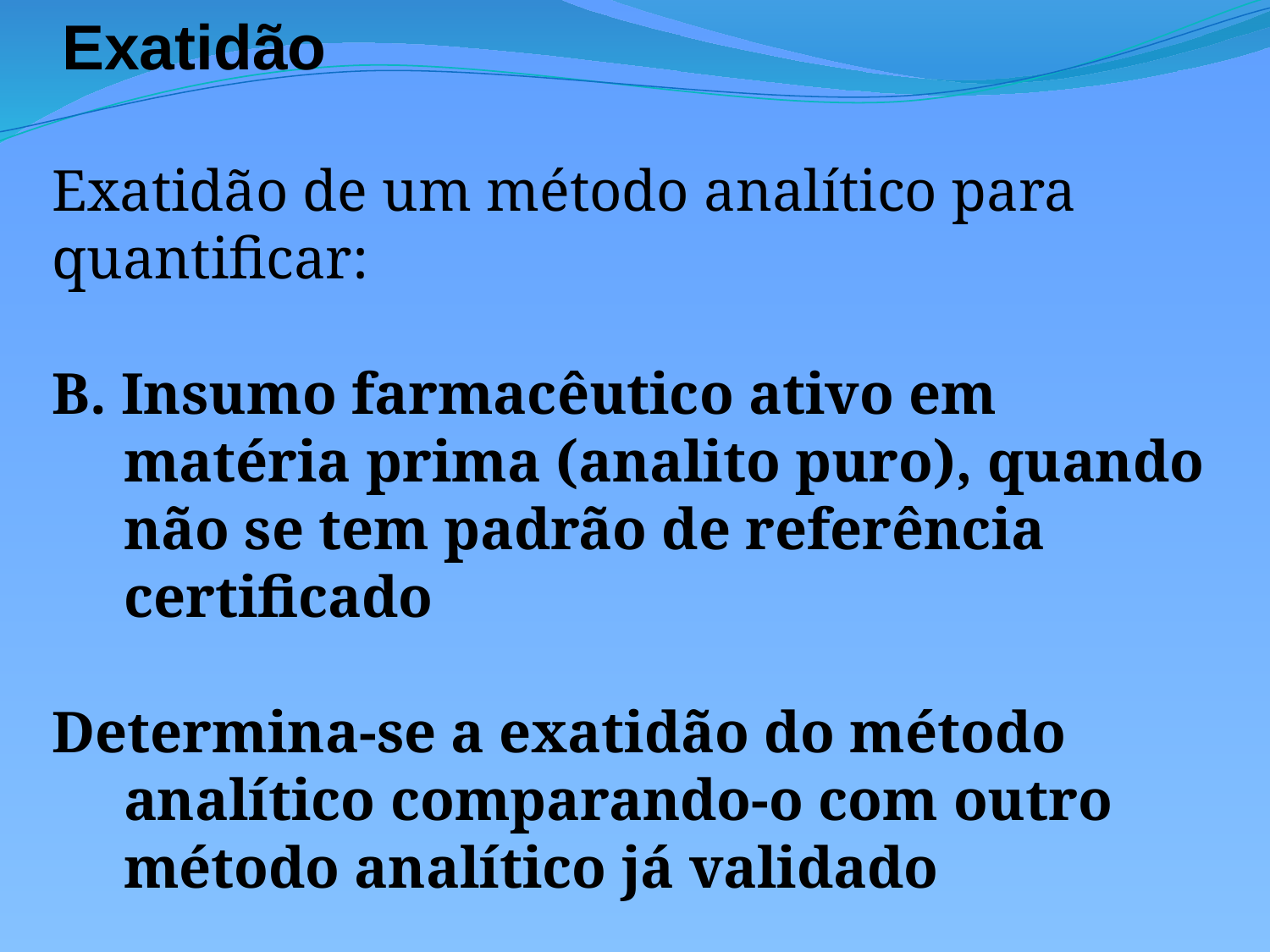

Exatidão
Exatidão de um método analítico para quantificar:

B. Insumo farmacêutico ativo em matéria prima (analito puro), quando não se tem padrão de referência certificado

Determina-se a exatidão do método analítico comparando-o com outro método analítico já validado